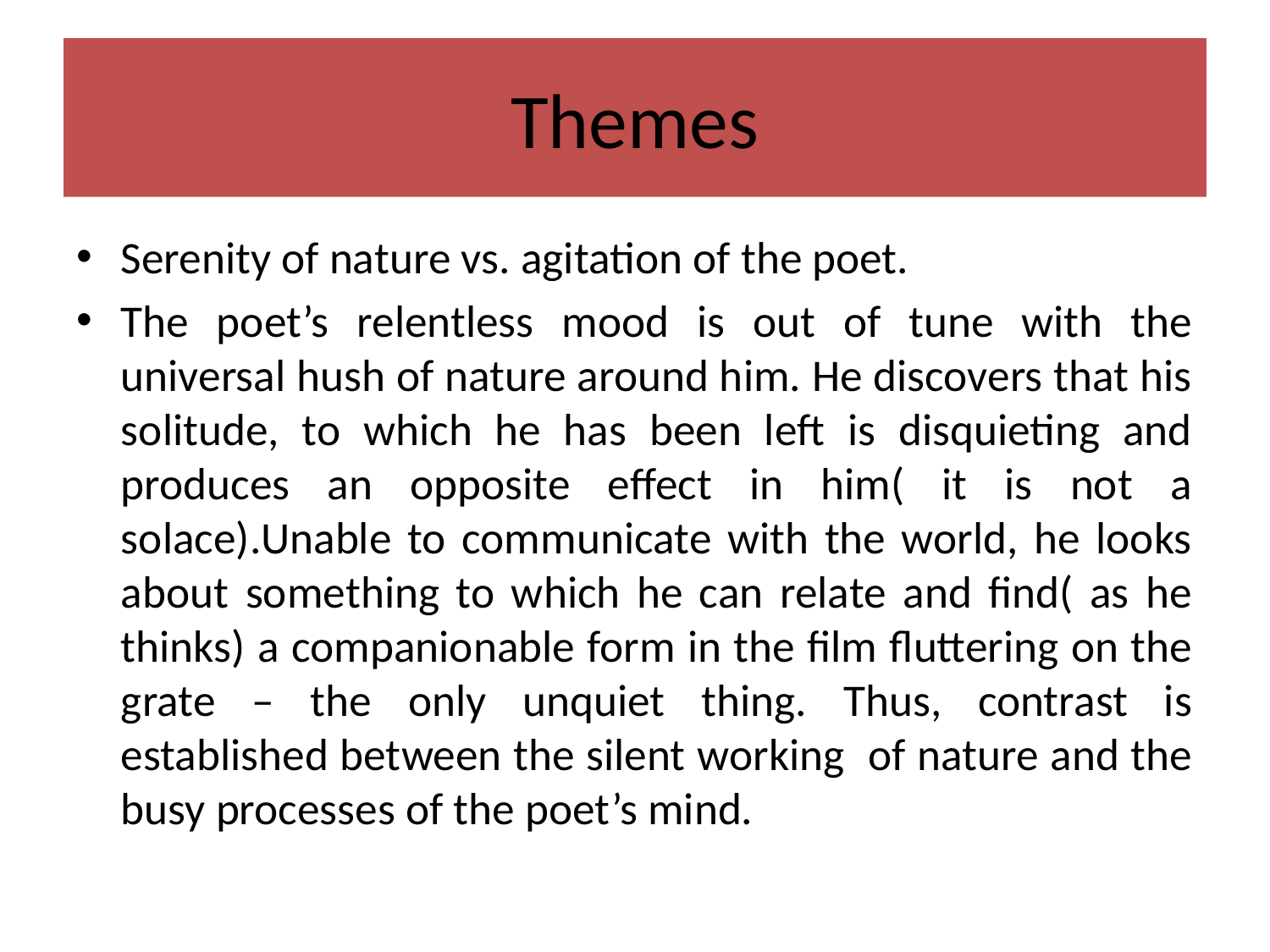

# Themes
Serenity of nature vs. agitation of the poet.
The poet’s relentless mood is out of tune with the universal hush of nature around him. He discovers that his solitude, to which he has been left is disquieting and produces an opposite effect in him( it is not a solace).Unable to communicate with the world, he looks about something to which he can relate and find( as he thinks) a companionable form in the film fluttering on the grate – the only unquiet thing. Thus, contrast is established between the silent working  of nature and the busy processes of the poet’s mind.